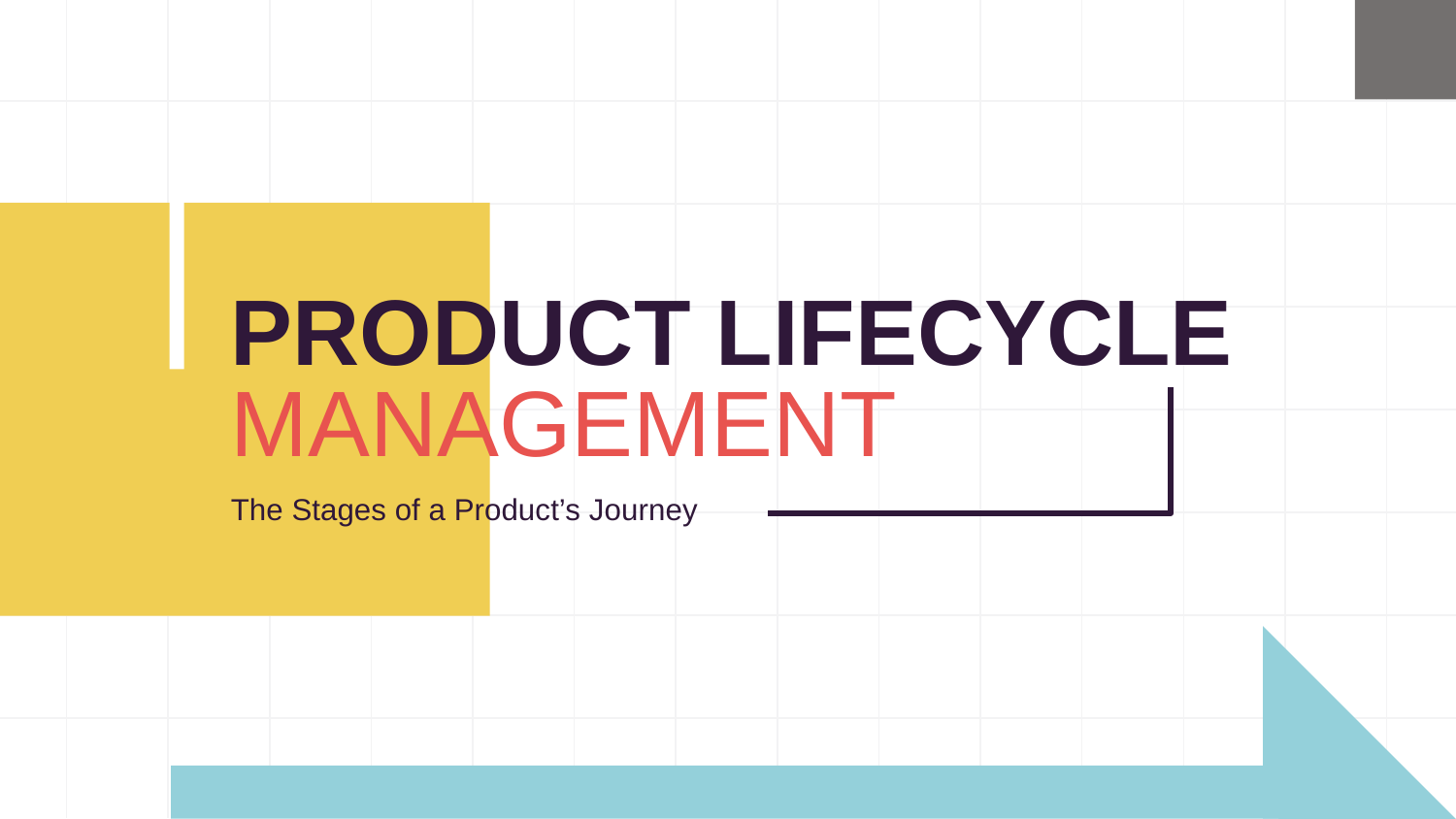

PRODUCT LIFECYCLE
MANAGEMENT

The Stages of a Product’s Journey